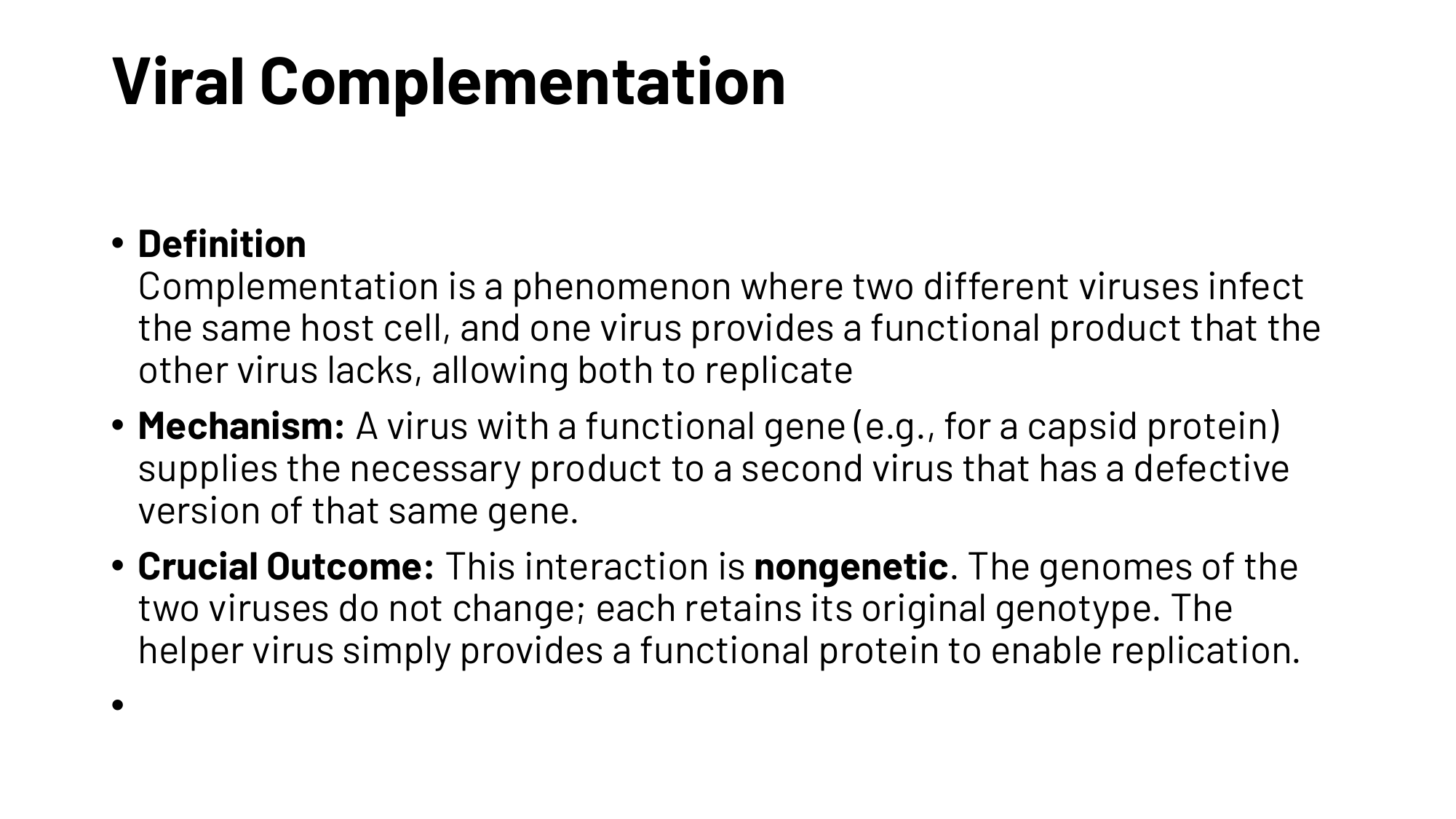

# Viral Complementation
Definition
Complementation is a phenomenon where two different viruses infect the same host cell, and one virus provides a functional product that the other virus lacks, allowing both to replicate
Mechanism: A virus with a functional gene (e.g., for a capsid protein) supplies the necessary product to a second virus that has a defective version of that same gene.
Crucial Outcome: This interaction is nongenetic. The genomes of the two viruses do not change; each retains its original genotype. The helper virus simply provides a functional protein to enable replication.